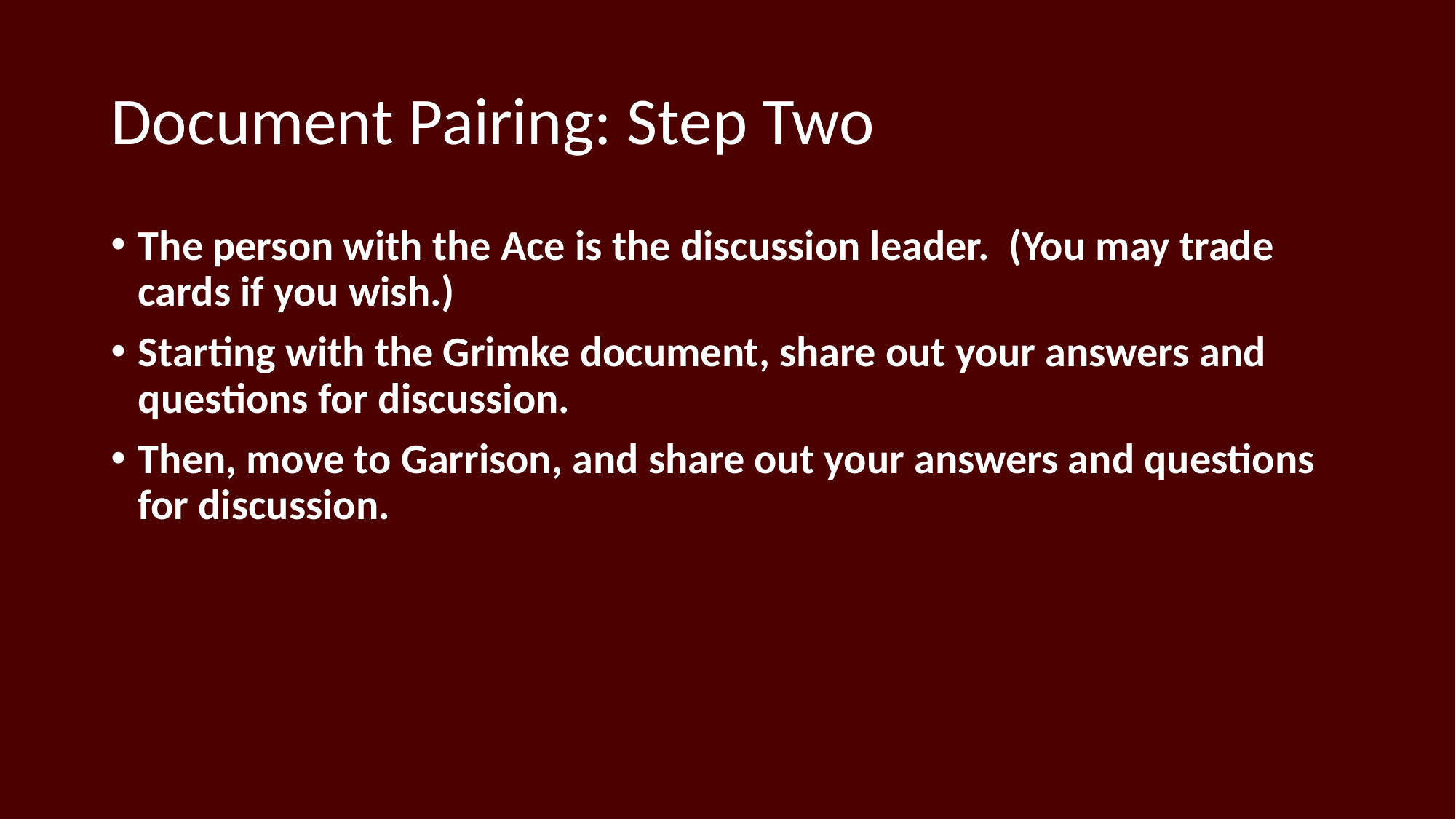

# Document Pairing: Step Two
The person with the Ace is the discussion leader.  (You may trade cards if you wish.)
Starting with the Grimke document, share out your answers and questions for discussion.
Then, move to Garrison, and share out your answers and questions for discussion.